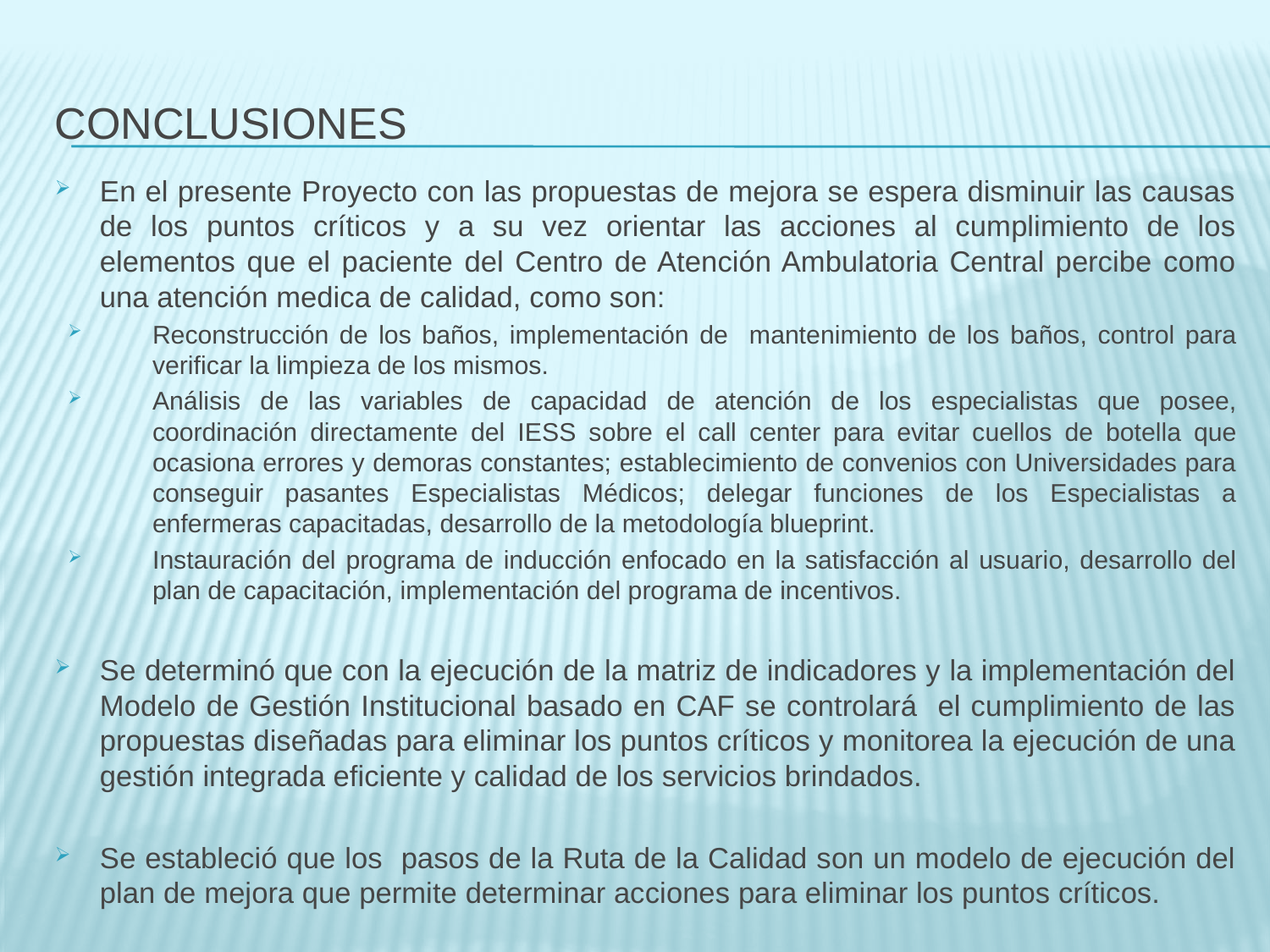

# CONCLUSIONES
En el presente Proyecto con las propuestas de mejora se espera disminuir las causas de los puntos críticos y a su vez orientar las acciones al cumplimiento de los elementos que el paciente del Centro de Atención Ambulatoria Central percibe como una atención medica de calidad, como son:
Reconstrucción de los baños, implementación de  mantenimiento de los baños, control para verificar la limpieza de los mismos.
Análisis de las variables de capacidad de atención de los especialistas que posee, coordinación directamente del IESS sobre el call center para evitar cuellos de botella que ocasiona errores y demoras constantes; establecimiento de convenios con Universidades para conseguir pasantes Especialistas Médicos; delegar funciones de los Especialistas a enfermeras capacitadas, desarrollo de la metodología blueprint.
Instauración del programa de inducción enfocado en la satisfacción al usuario, desarrollo del plan de capacitación, implementación del programa de incentivos.

Se determinó que con la ejecución de la matriz de indicadores y la implementación del Modelo de Gestión Institucional basado en CAF se controlará  el cumplimiento de las propuestas diseñadas para eliminar los puntos críticos y monitorea la ejecución de una gestión integrada eficiente y calidad de los servicios brindados.

Se estableció que los  pasos de la Ruta de la Calidad son un modelo de ejecución del plan de mejora que permite determinar acciones para eliminar los puntos críticos.